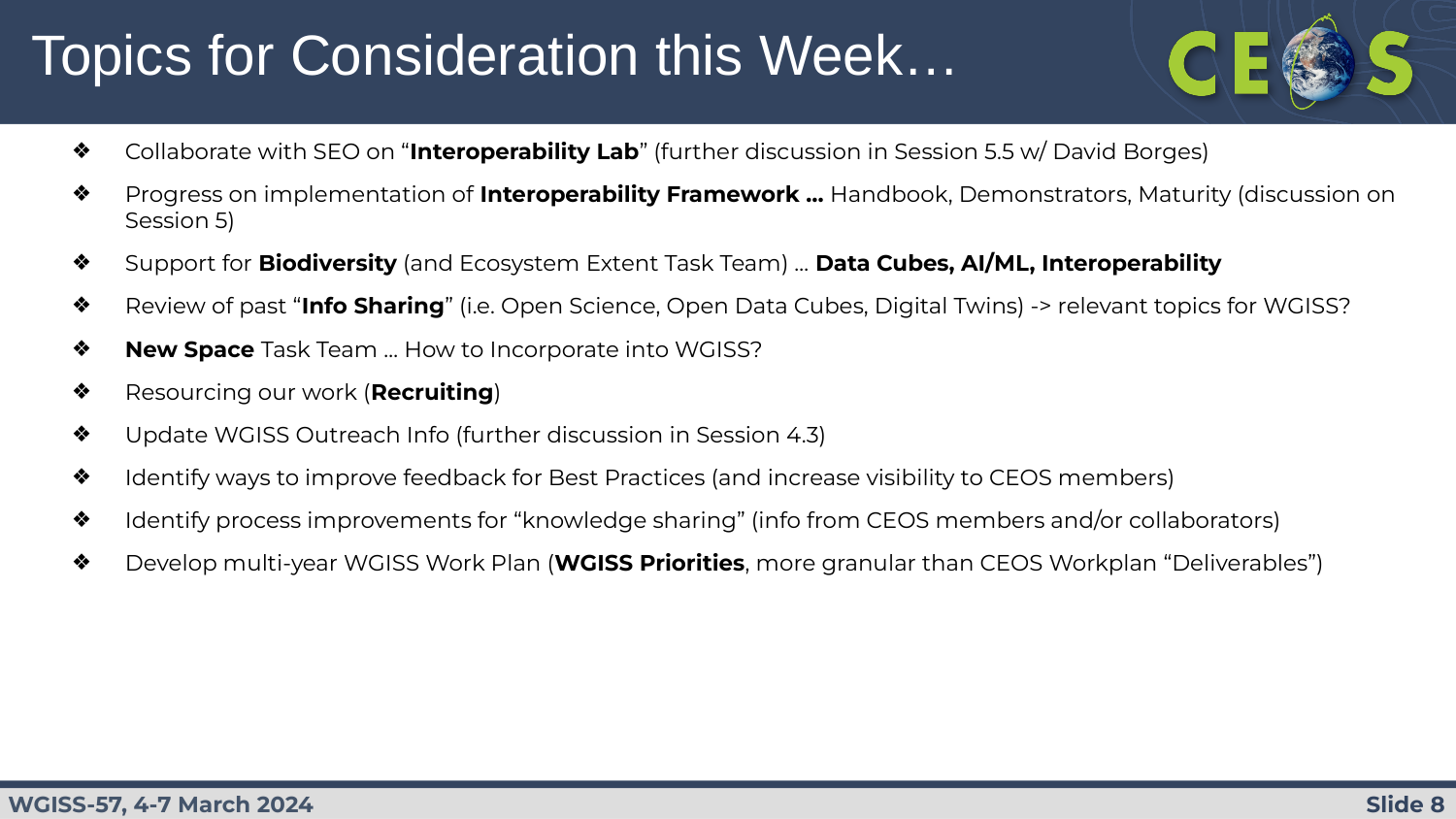

# Topics for Consideration this Week…
Collaborate with SEO on “Interoperability Lab” (further discussion in Session 5.5 w/ David Borges)
Progress on implementation of Interoperability Framework … Handbook, Demonstrators, Maturity (discussion on Session 5)
Support for Biodiversity (and Ecosystem Extent Task Team) … Data Cubes, AI/ML, Interoperability
Review of past “Info Sharing” (i.e. Open Science, Open Data Cubes, Digital Twins) -> relevant topics for WGISS?
New Space Task Team … How to Incorporate into WGISS?
Resourcing our work (Recruiting)
Update WGISS Outreach Info (further discussion in Session 4.3)
Identify ways to improve feedback for Best Practices (and increase visibility to CEOS members)
Identify process improvements for “knowledge sharing” (info from CEOS members and/or collaborators)
Develop multi-year WGISS Work Plan (WGISS Priorities, more granular than CEOS Workplan “Deliverables”)